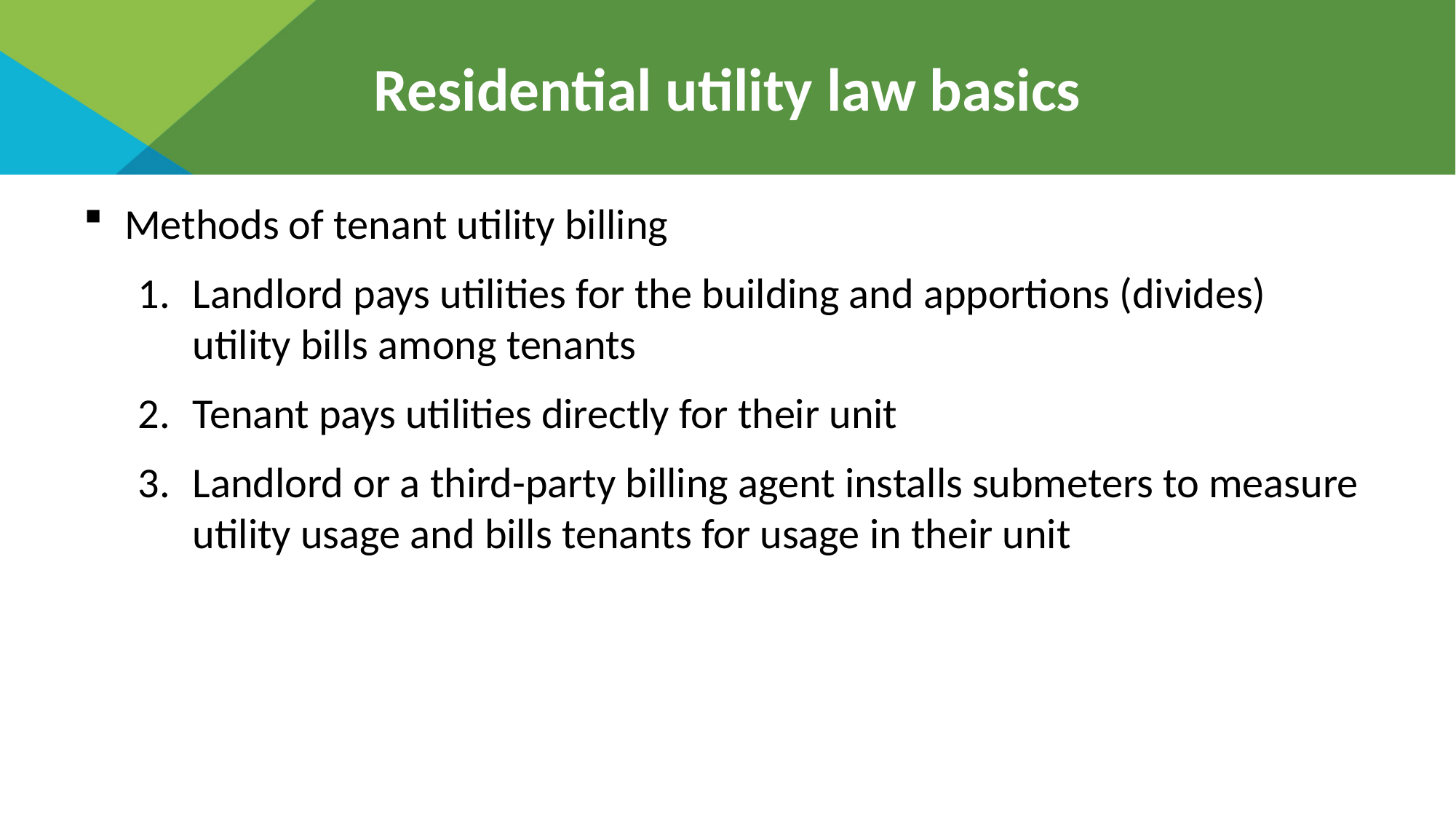

# Residential utility law basics
Methods of tenant utility billing
Landlord pays utilities for the building and apportions (divides) utility bills among tenants
Tenant pays utilities directly for their unit
Landlord or a third-party billing agent installs submeters to measure utility usage and bills tenants for usage in their unit